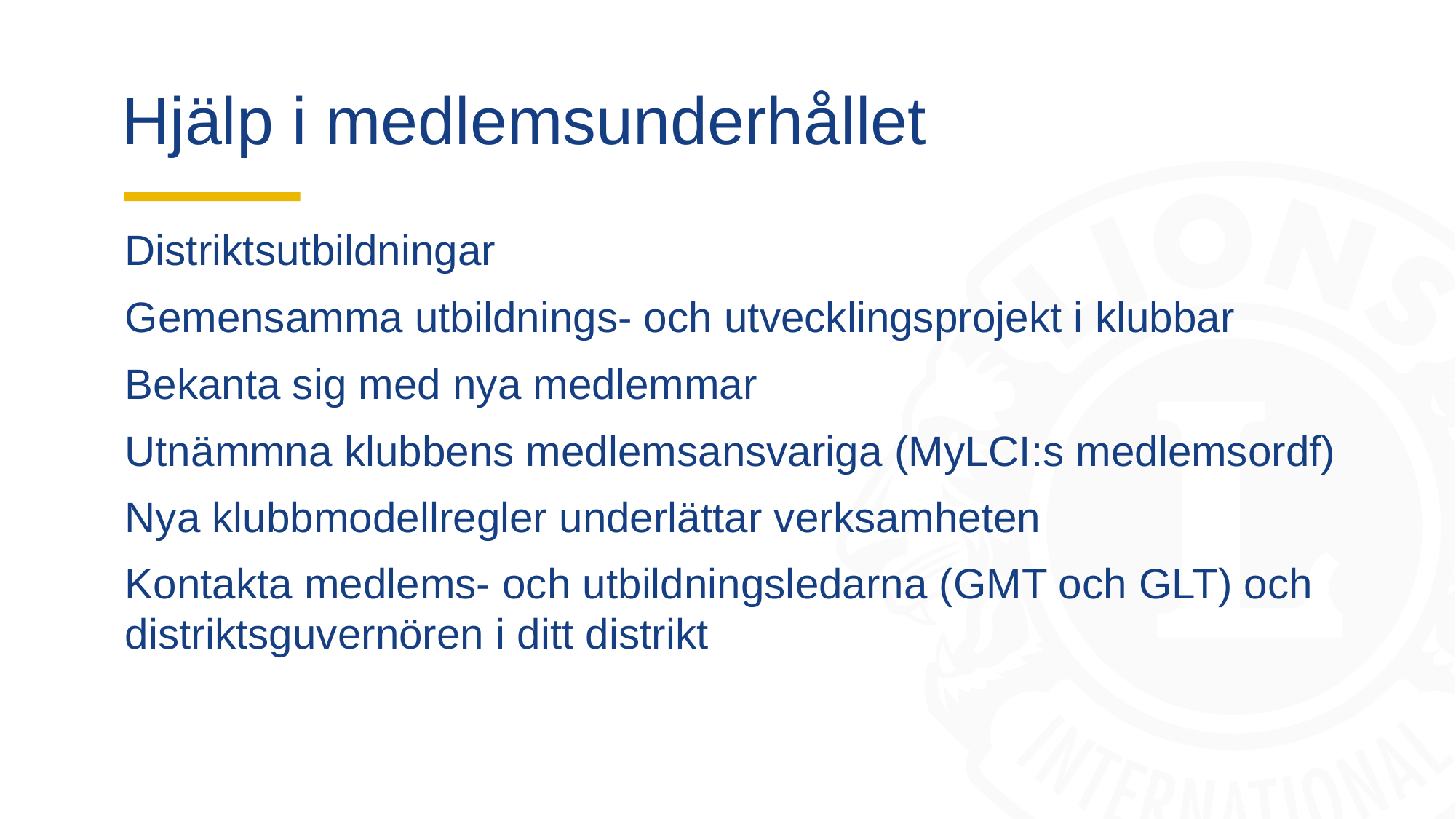

# Hjälp i medlemsunderhållet
Distriktsutbildningar
Gemensamma utbildnings- och utvecklingsprojekt i klubbar
Bekanta sig med nya medlemmar
Utnämmna klubbens medlemsansvariga (MyLCI:s medlemsordf)
Nya klubbmodellregler underlättar verksamheten
Kontakta medlems- och utbildningsledarna (GMT och GLT) och distriktsguvernören i ditt distrikt